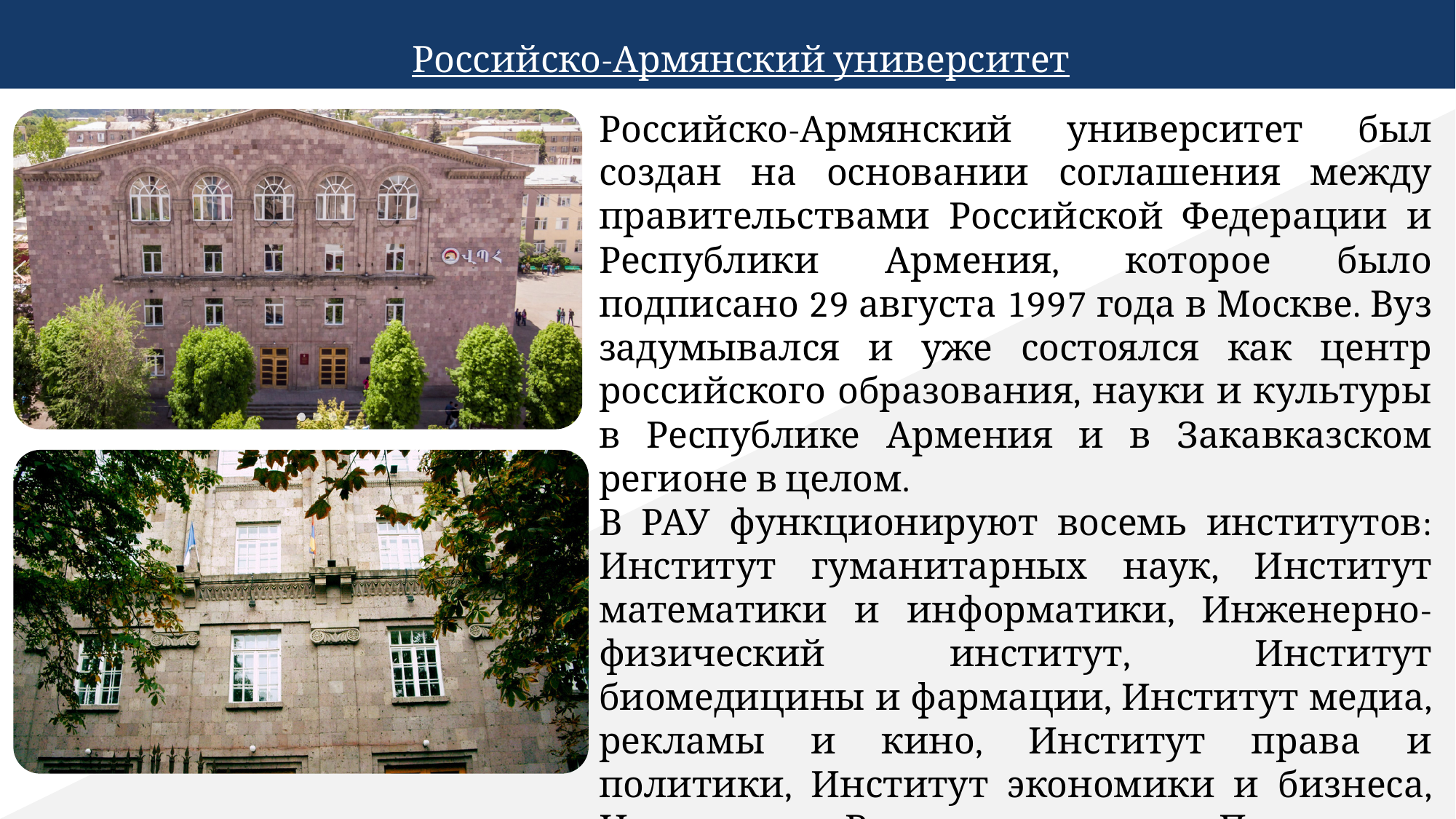

Российско-Армянский университет

Российско-Армянский университет был создан на основании соглашения между правительствами Российской Федерации и Республики Армения, которое было подписано 29 августа 1997 года в Москве. Вуз задумывался и уже состоялся как центр российского образования, науки и культуры в Республике Армения и в Закавказском регионе в целом.
В РАУ функционируют восемь институтов: Институт гуманитарных наук, Институт математики и информатики, Инженерно-физический институт, Институт биомедицины и фармации, Институт медиа, рекламы и кино, Институт права и политики, Институт экономики и бизнеса, Институт Востоковедения. Подготовку специалистов в РАУ осуществляет 31 кафедра